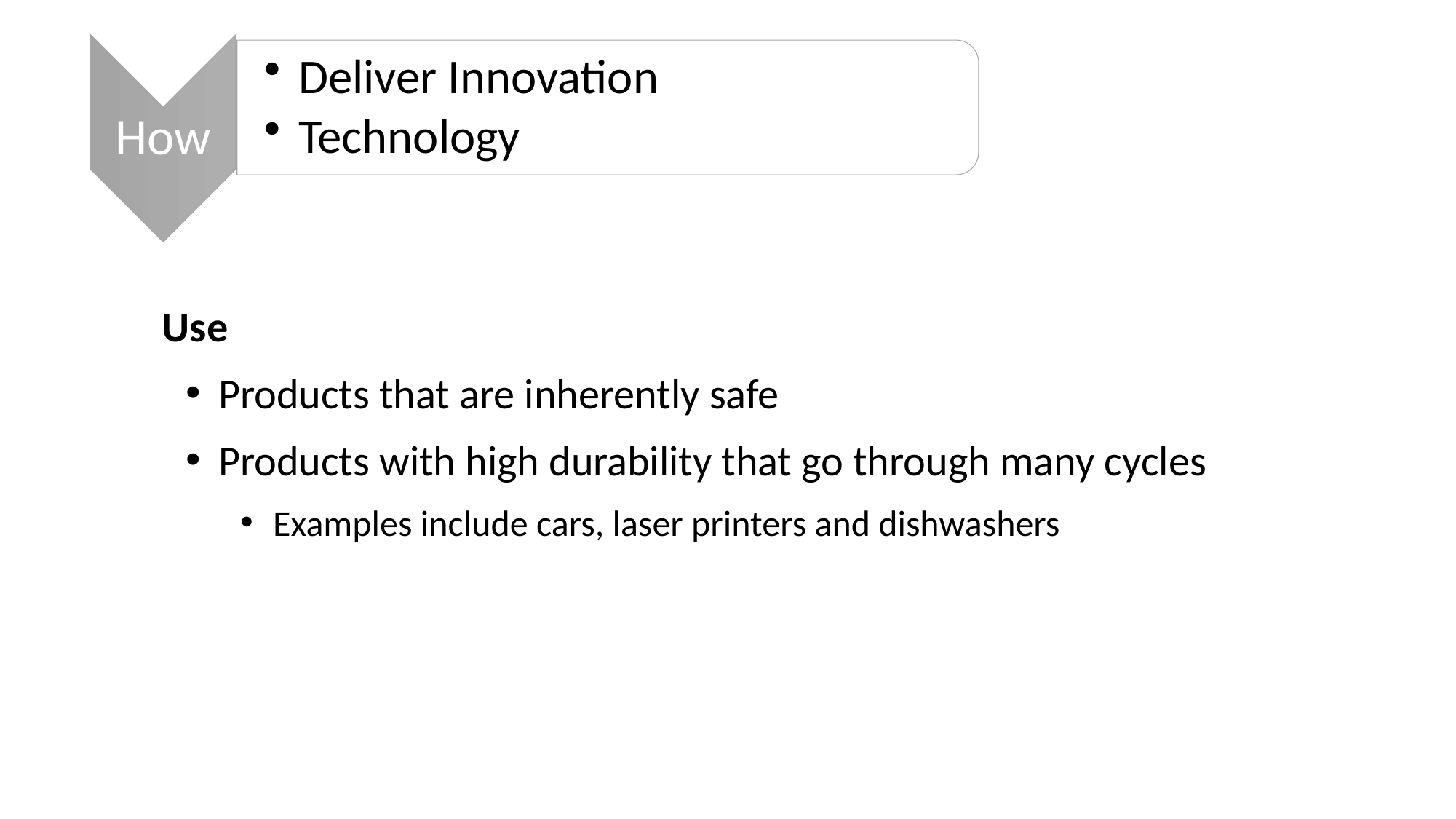

How

Deliver Innovation
Technology
Use
Products that are inherently safe
Products with high durability that go through many cycles
Examples include cars, laser printers and dishwashers